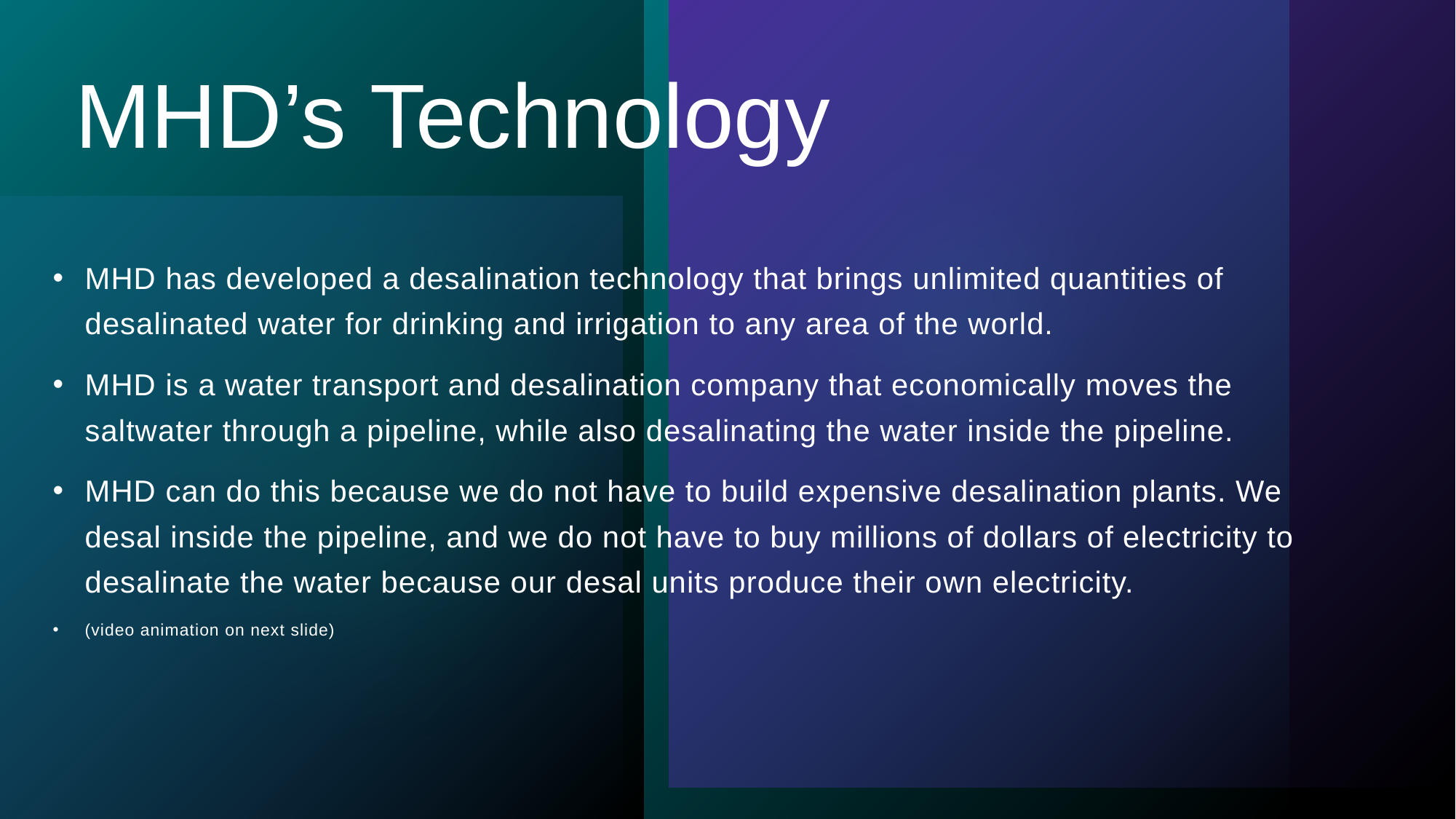

# MHD’s Technology
MHD has developed a desalination technology that brings unlimited quantities of desalinated water for drinking and irrigation to any area of the world.
MHD is a water transport and desalination company that economically moves the saltwater through a pipeline, while also desalinating the water inside the pipeline.
MHD can do this because we do not have to build expensive desalination plants. We desal inside the pipeline, and we do not have to buy millions of dollars of electricity to desalinate the water because our desal units produce their own electricity.
(video animation on next slide)